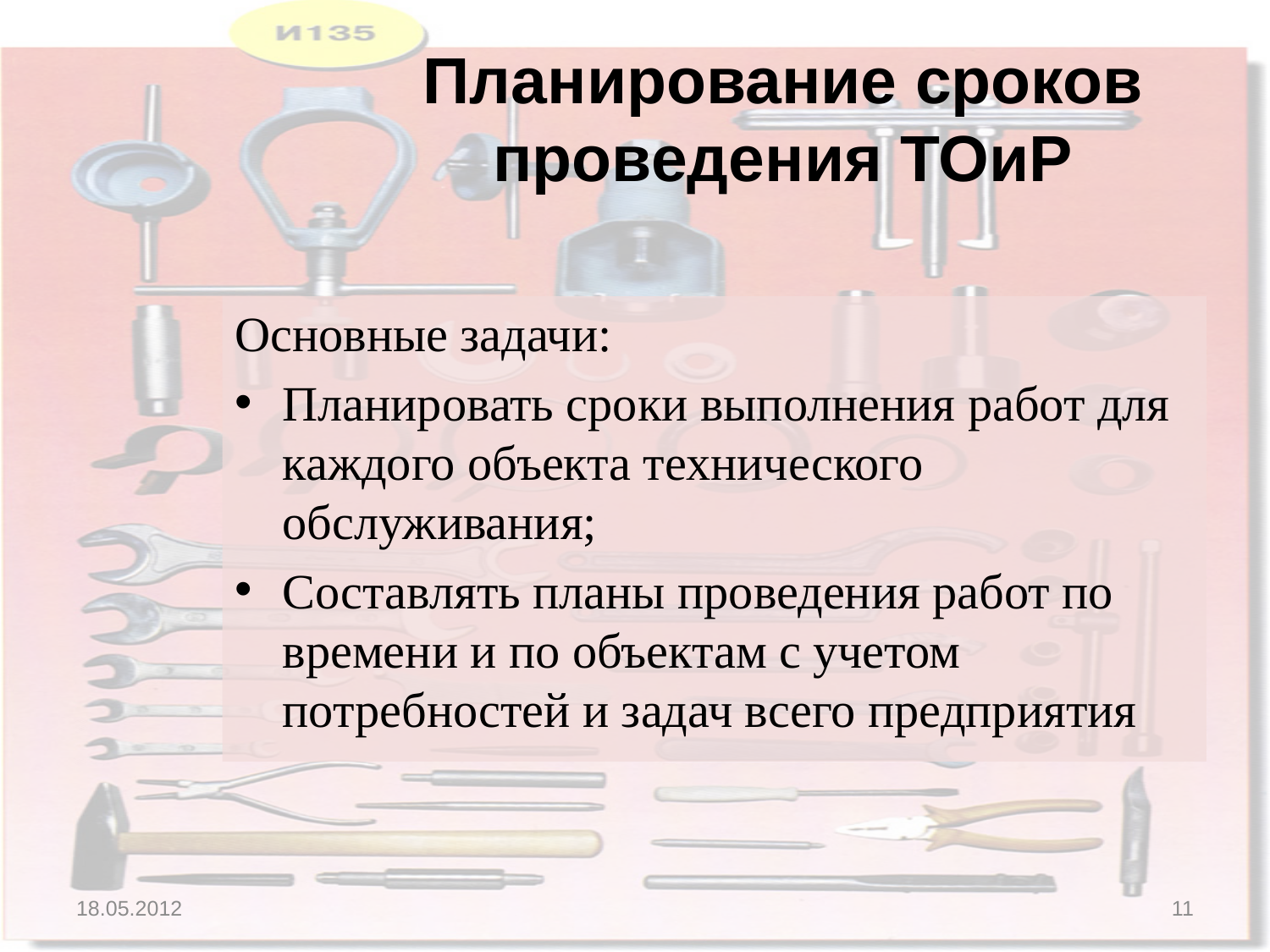

# Планирование сроков проведения ТОиР
Основные задачи:
Планировать сроки выполнения работ для каждого объекта технического обслуживания;
Составлять планы проведения работ по времени и по объектам с учетом потребностей и задач всего предприятия
18.05.2012
11